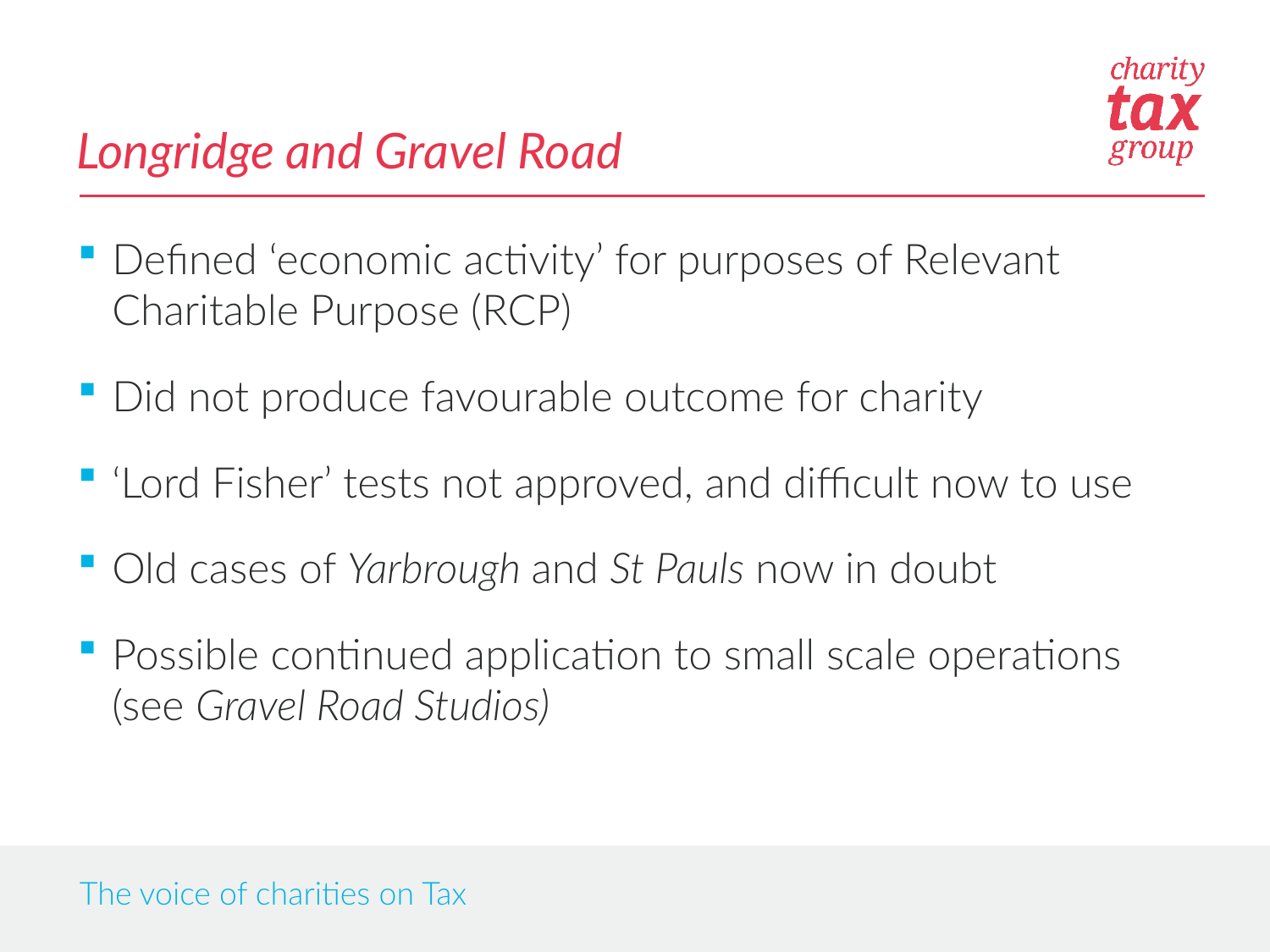

Longridge and Gravel Road
Defined ‘economic activity’ for purposes of Relevant Charitable Purpose (RCP)
Did not produce favourable outcome for charity
‘Lord Fisher’ tests not approved, and difficult now to use
Old cases of Yarbrough and St Pauls now in doubt
Possible continued application to small scale operations (see Gravel Road Studios)
The voice of charities on Tax